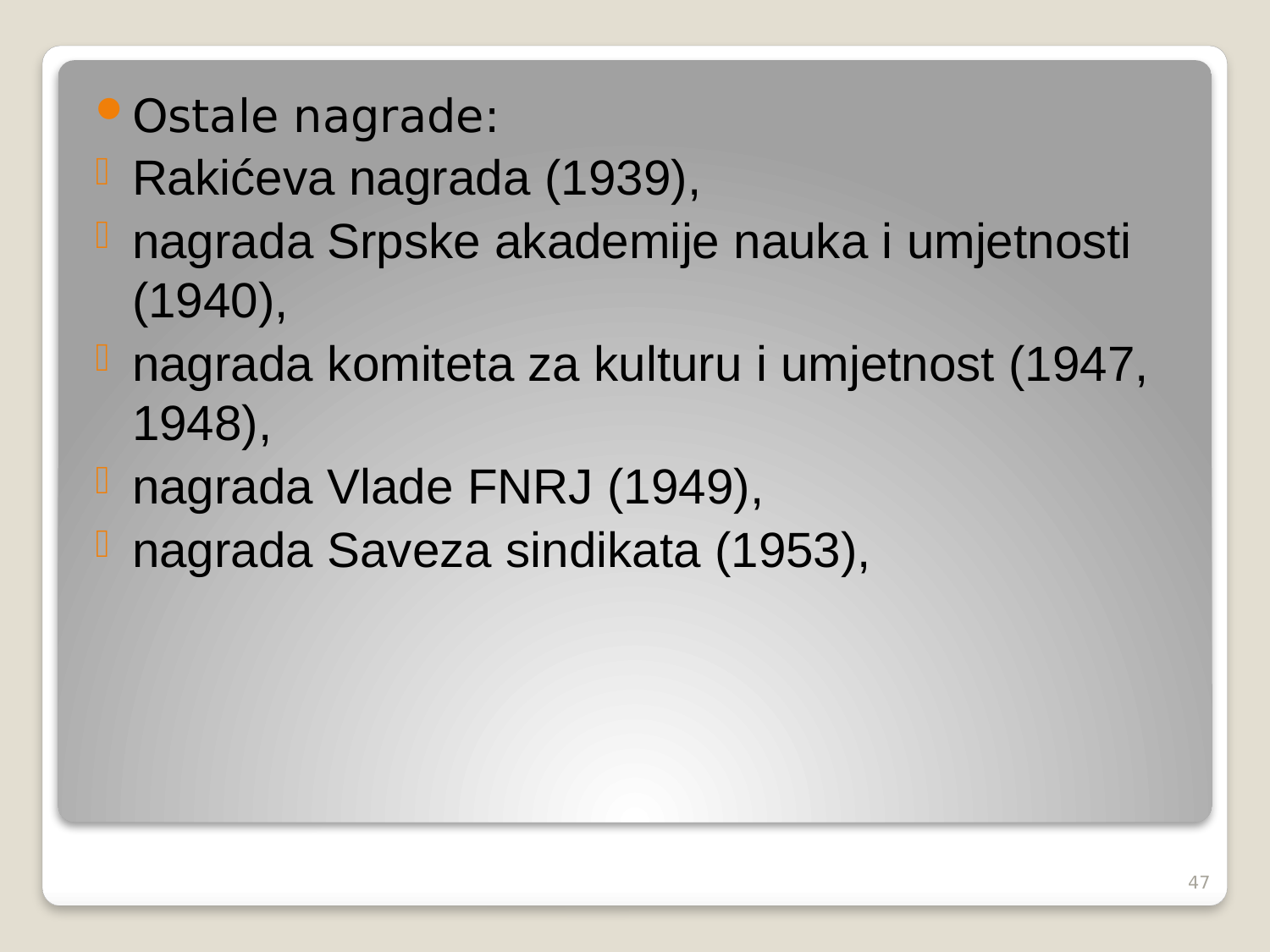

Ostale nagrade:
Rakićeva nagrada (1939),
nagrada Srpske akademije nauka i umjetnosti (1940),
nagrada komiteta za kulturu i umjetnost (1947, 1948),
nagrada Vlade FNRJ (1949),
nagrada Saveza sindikata (1953),

#
47